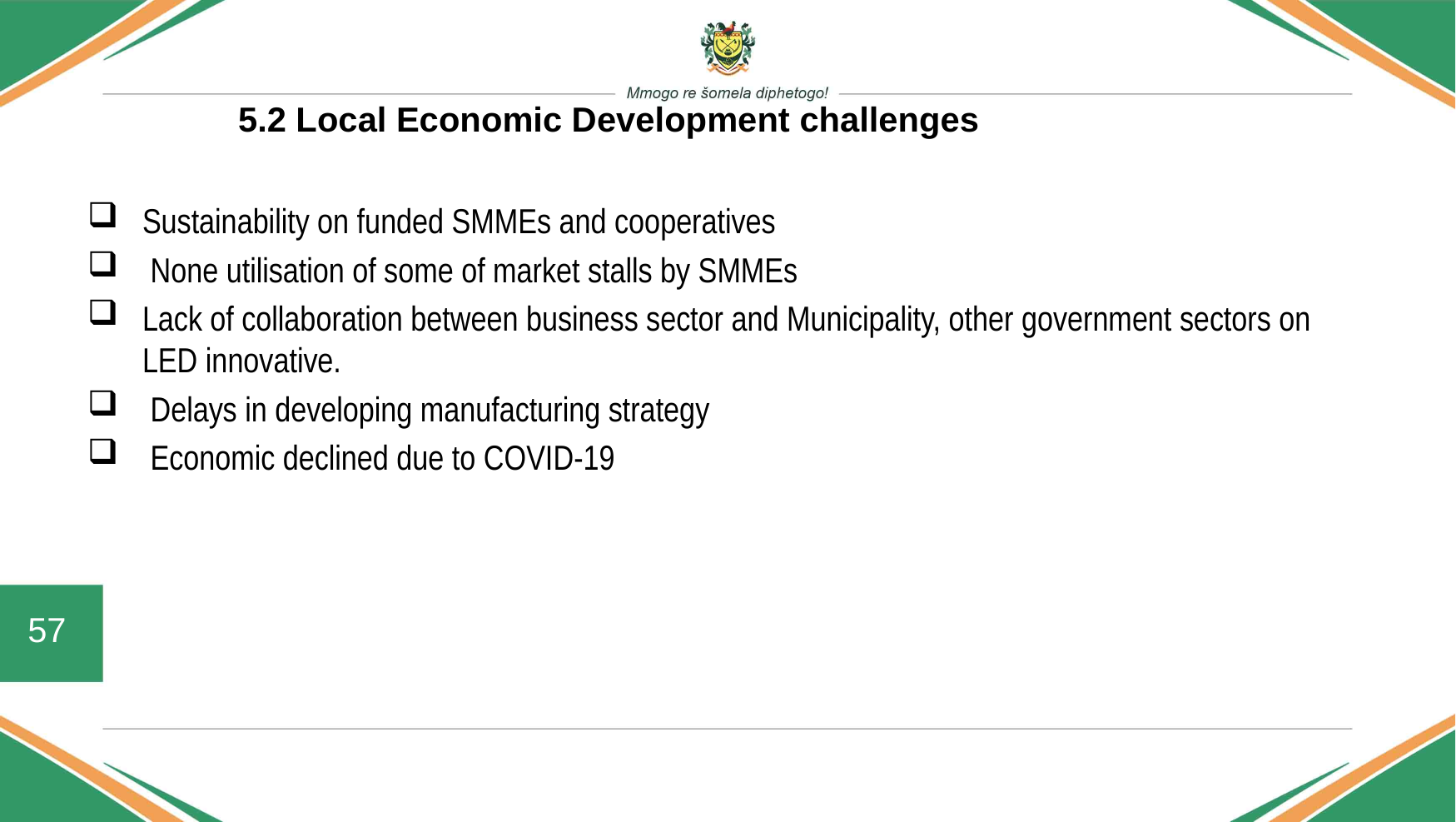

#
 5.2 Local Economic Development challenges

Sustainability on funded SMMEs and cooperatives
 None utilisation of some of market stalls by SMMEs
Lack of collaboration between business sector and Municipality, other government sectors on LED innovative.
 Delays in developing manufacturing strategy
 Economic declined due to COVID-19

57